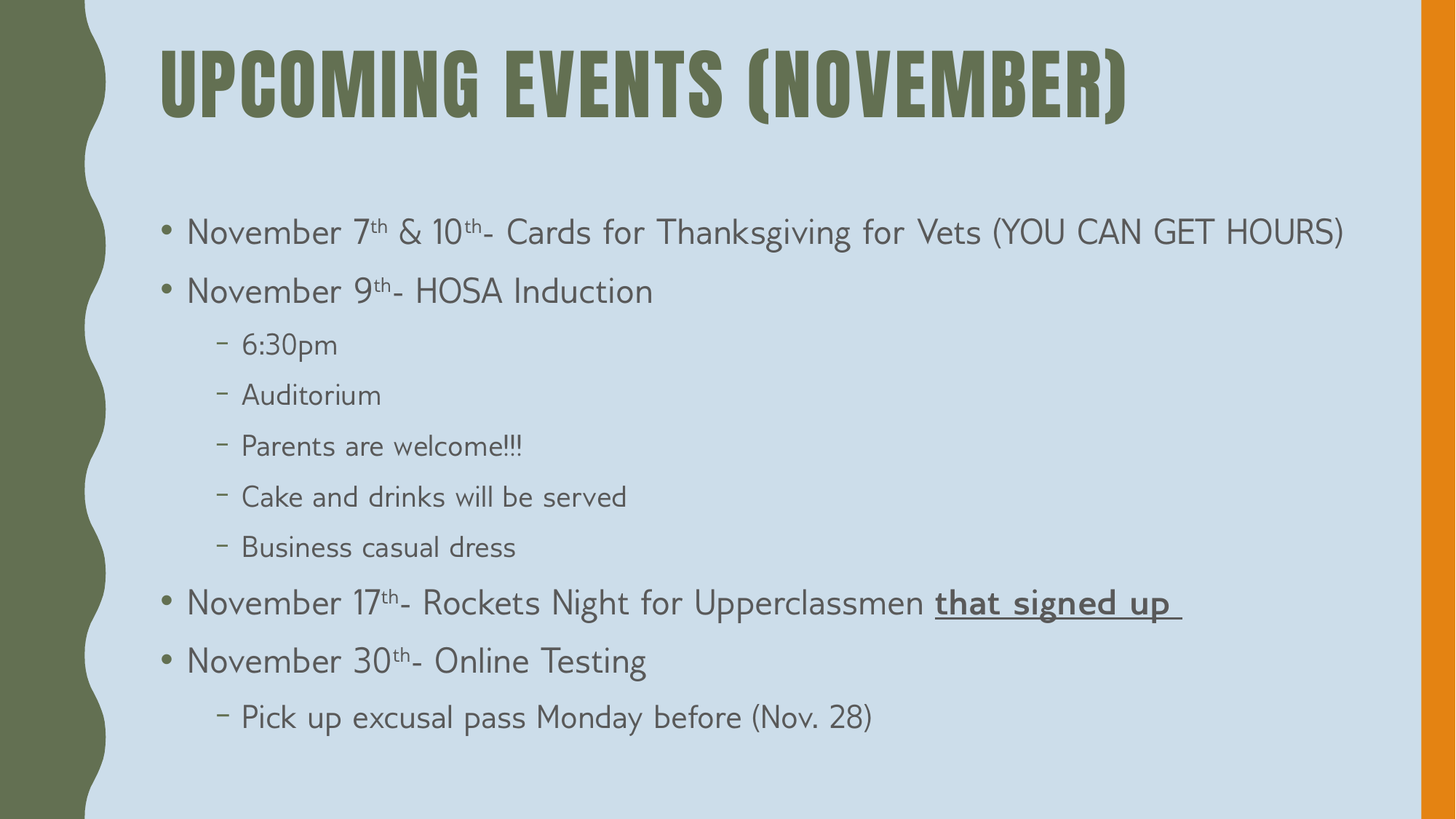

# Upcoming Events (November)
November 7th & 10th- Cards for Thanksgiving for Vets (YOU CAN GET HOURS)
November 9th- HOSA Induction
6:30pm
Auditorium
Parents are welcome!!!
Cake and drinks will be served
Business casual dress
November 17th- Rockets Night for Upperclassmen that signed up
November 30th- Online Testing
Pick up excusal pass Monday before (Nov. 28)